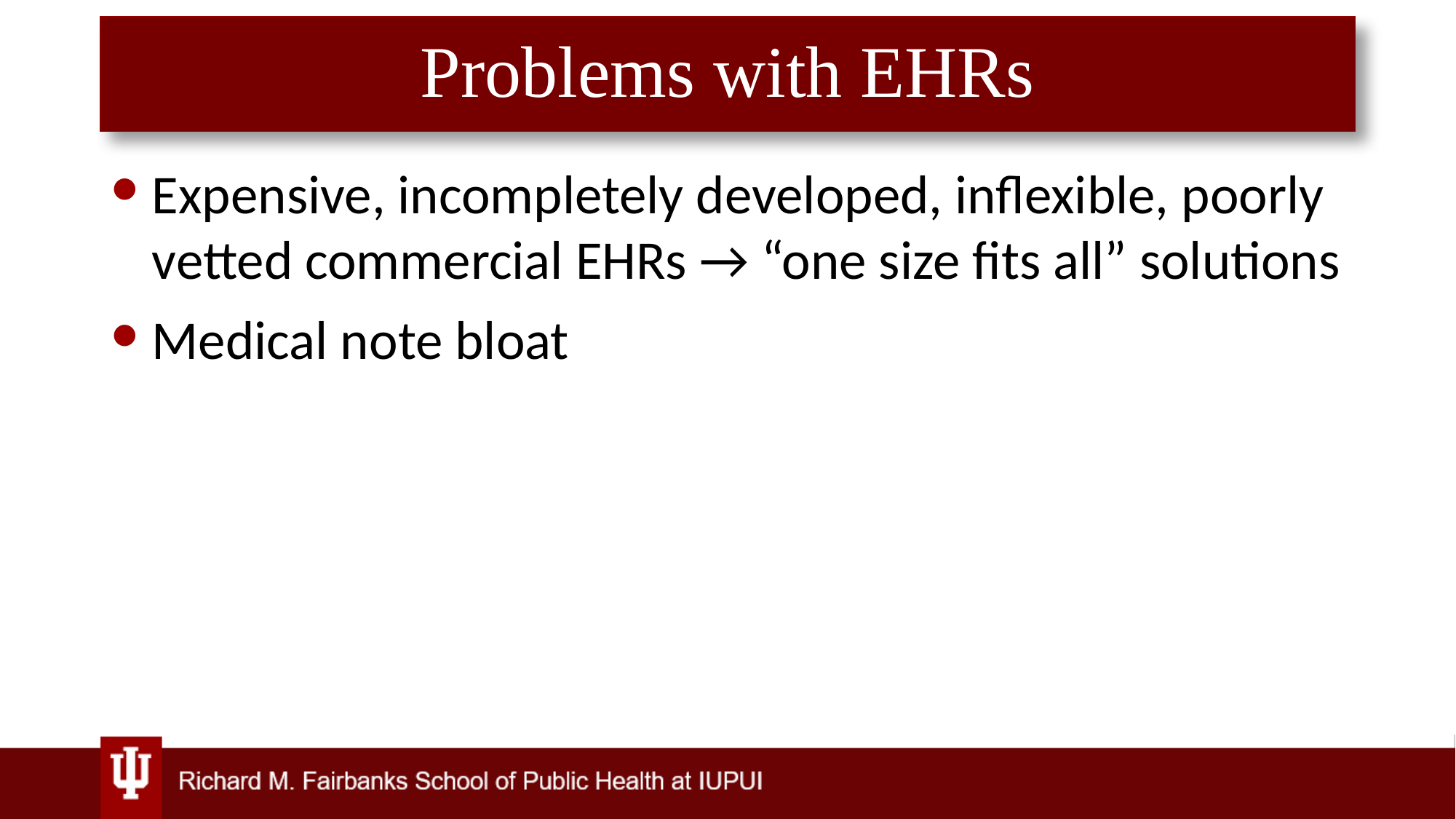

# Problems with EHRs
Expensive, incompletely developed, inflexible, poorly vetted commercial EHRs → “one size fits all” solutions
Medical note bloat